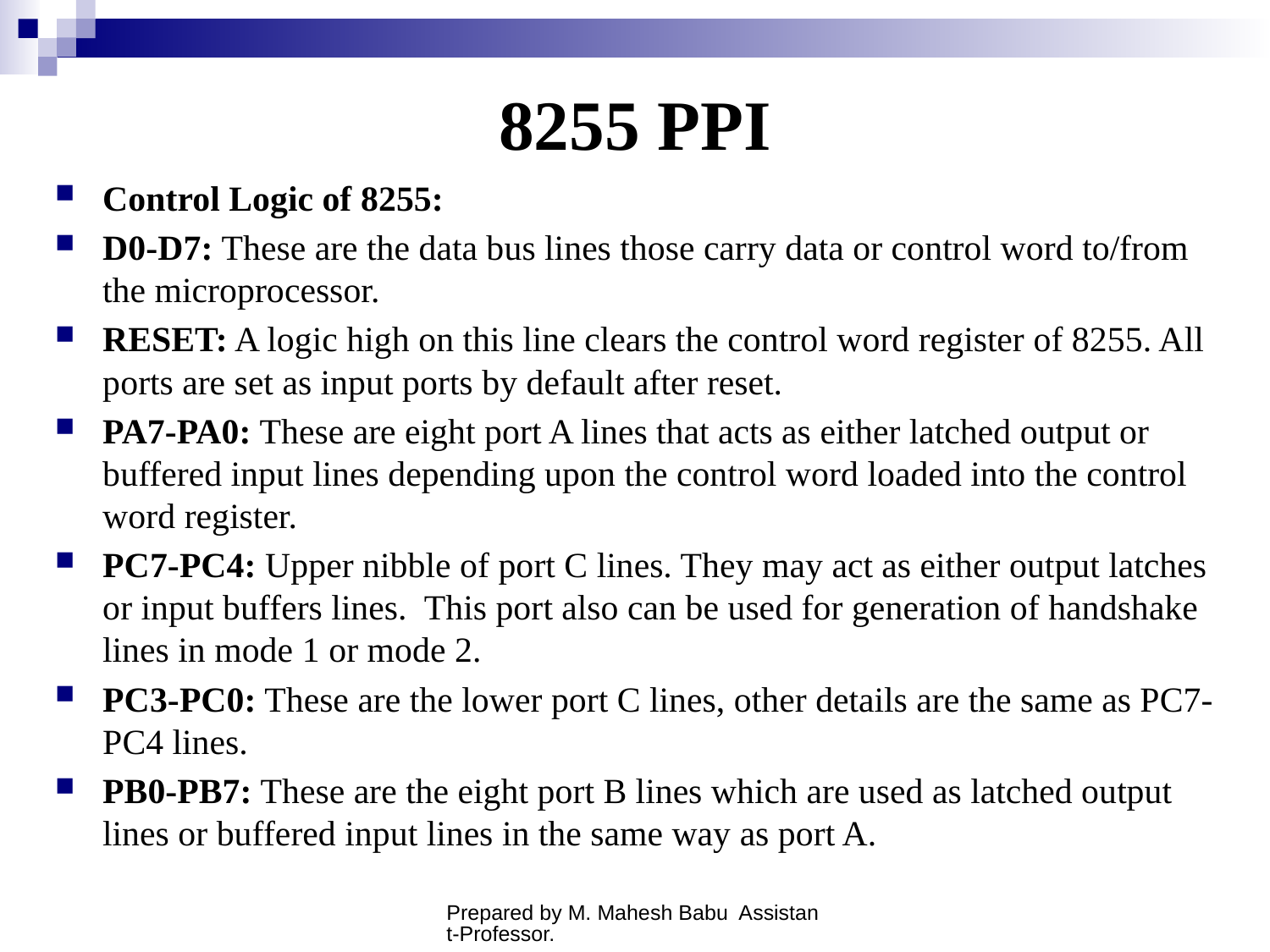

# 8255 PPI
Control Logic of 8255:
D0-D7: These are the data bus lines those carry data or control word to/from the microprocessor.
RESET: A logic high on this line clears the control word register of 8255. All ports are set as input ports by default after reset.
PA7-PA0: These are eight port A lines that acts as either latched output or buffered input lines depending upon the control word loaded into the control word register.
PC7-PC4: Upper nibble of port C lines. They may act as either output latches or input buffers lines.  This port also can be used for generation of handshake lines in mode 1 or mode 2.
PC3-PC0: These are the lower port C lines, other details are the same as PC7-PC4 lines.
PB0-PB7: These are the eight port B lines which are used as latched output lines or buffered input lines in the same way as port A.
Prepared by M. Mahesh Babu  Assistant-Professor.